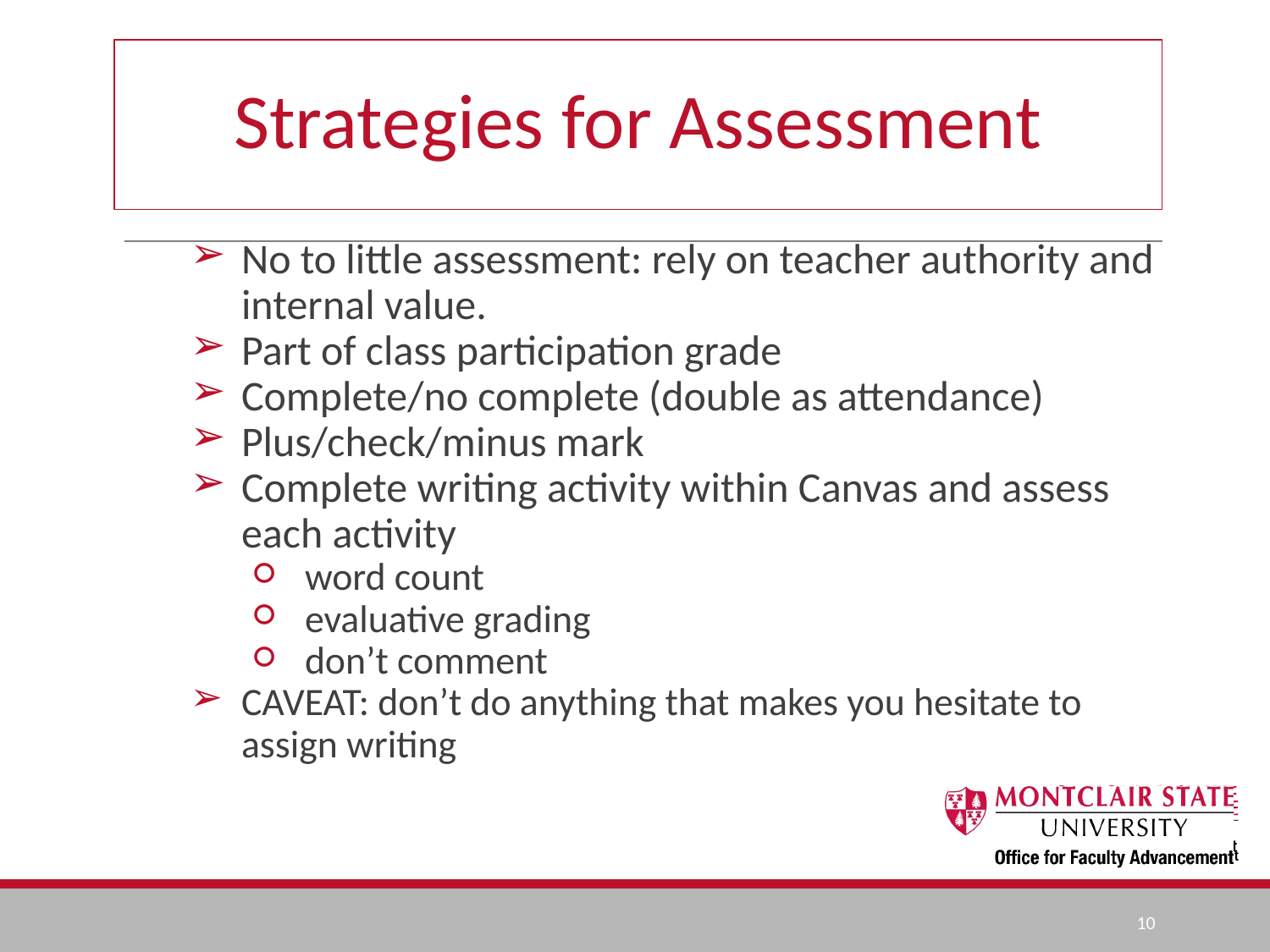

# Strategies for Assessment
No to little assessment: rely on teacher authority and internal value.
Part of class participation grade
Complete/no complete (double as attendance)
Plus/check/minus mark
Complete writing activity within Canvas and assess each activity
word count
evaluative grading
don’t comment
CAVEAT: don’t do anything that makes you hesitate to assign writing
10